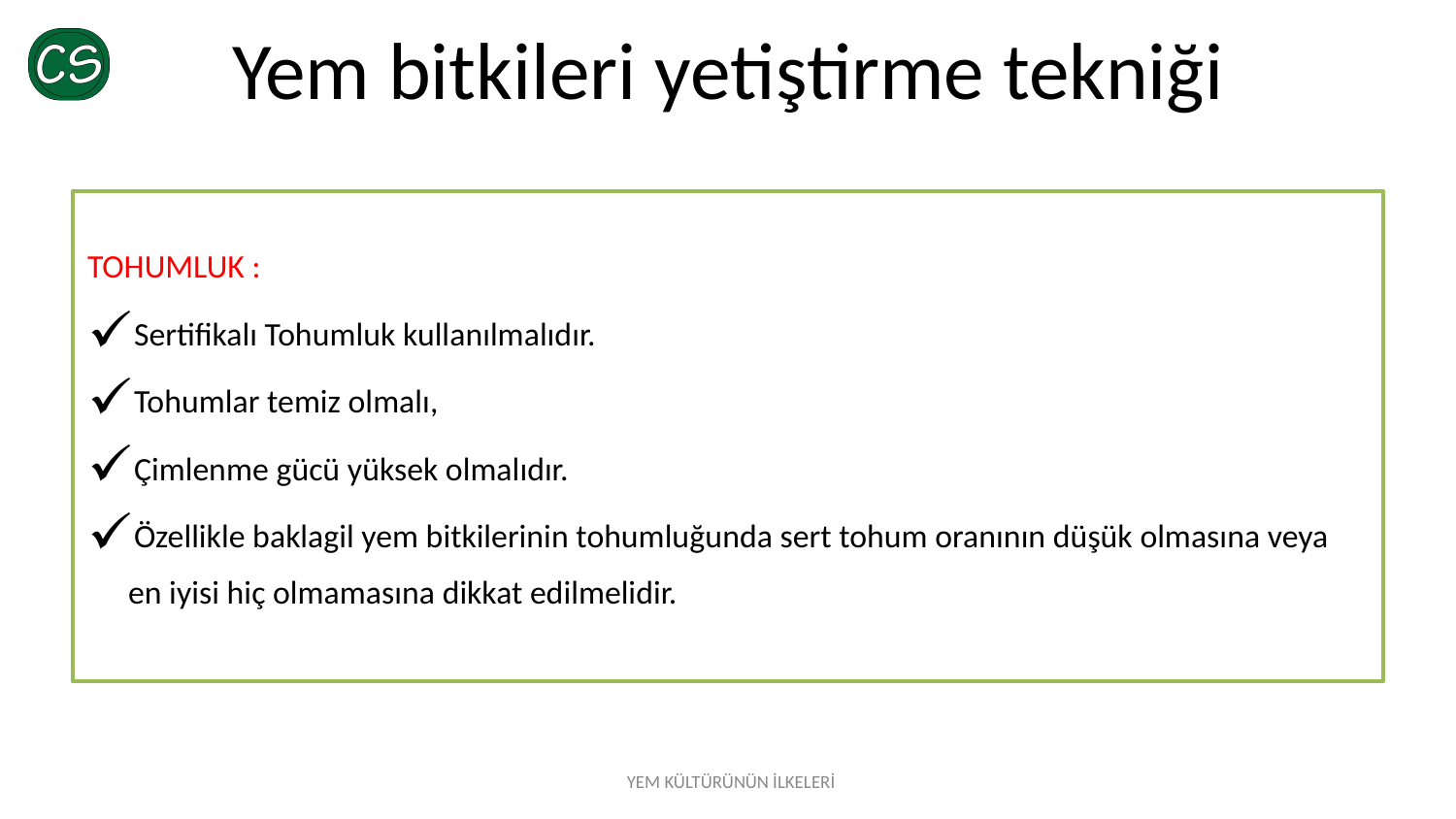

# Yem bitkileri yetiştirme tekniği
TOHUMLUK :
Sertifikalı Tohumluk kullanılmalıdır.
Tohumlar temiz olmalı,
Çimlenme gücü yüksek olmalıdır.
Özellikle baklagil yem bitkilerinin tohumluğunda sert tohum oranının düşük olmasına veya en iyisi hiç olmamasına dikkat edilmelidir.
YEM KÜLTÜRÜNÜN İLKELERİ